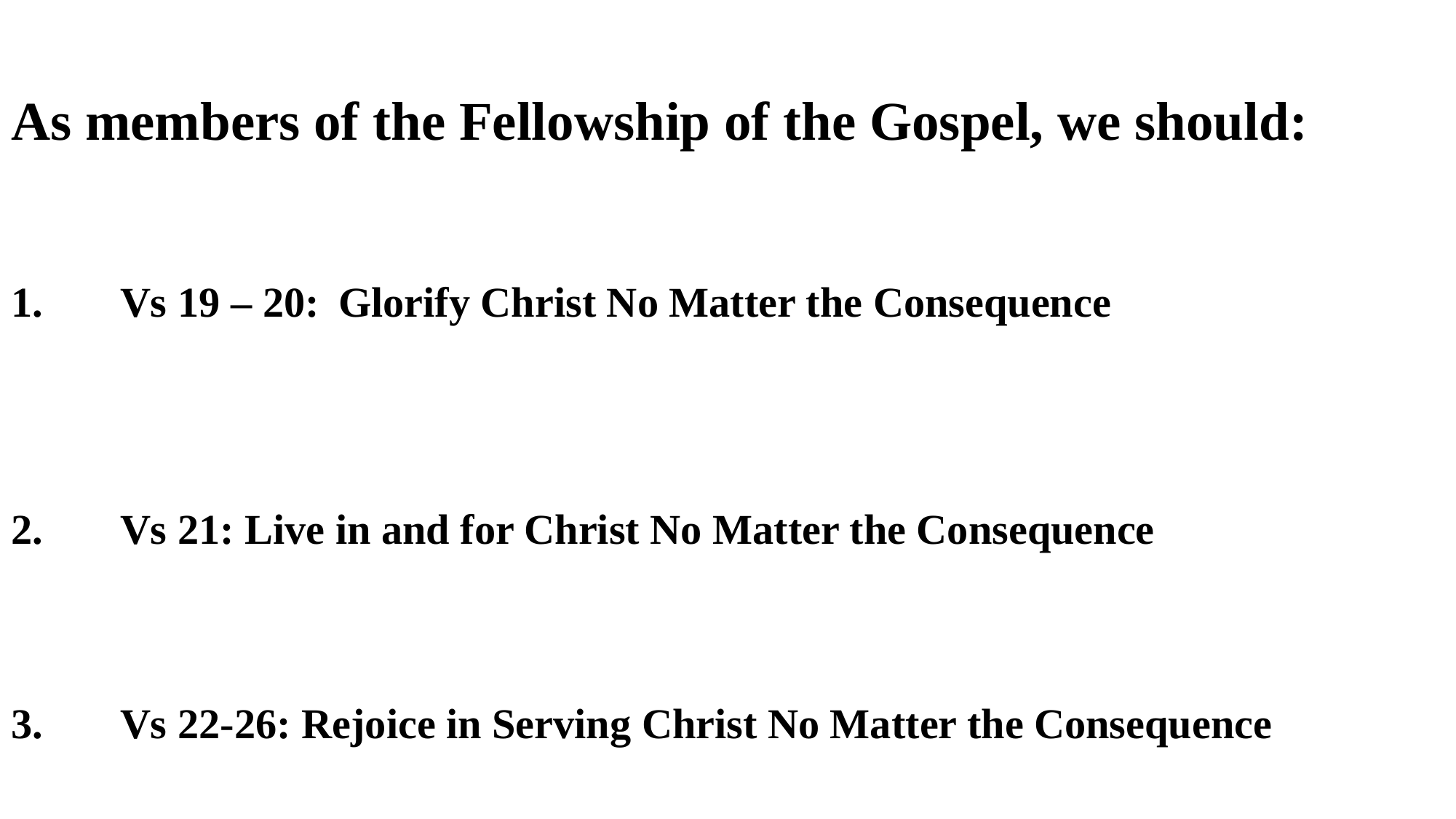

# As members of the Fellowship of the Gospel, we should:
1.	Vs 19 – 20:	Glorify Christ No Matter the Consequence

2.	Vs 21: Live in and for Christ No Matter the Consequence

3.	Vs 22-26: Rejoice in Serving Christ No Matter the Consequence